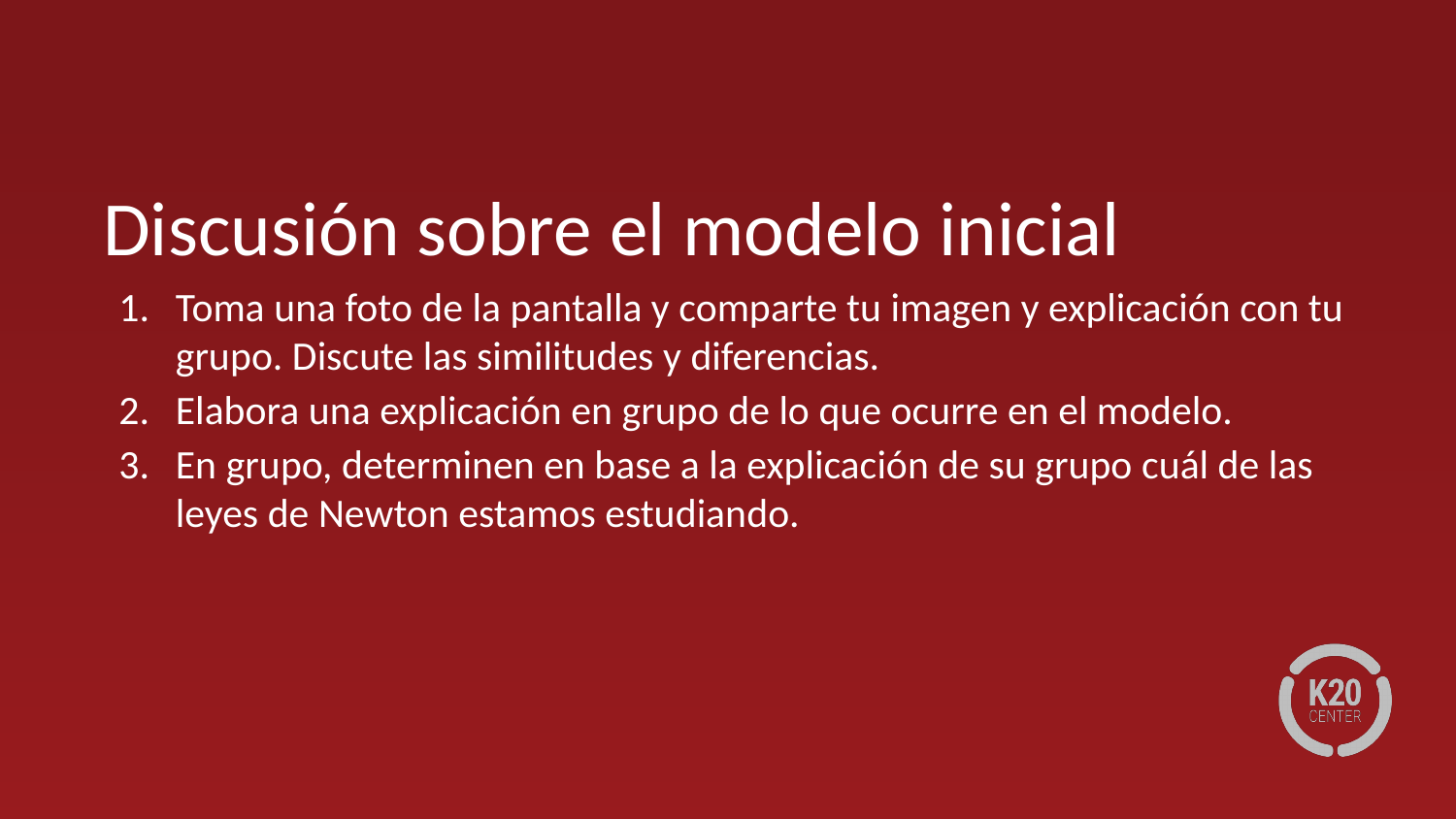

# Discusión sobre el modelo inicial
Toma una foto de la pantalla y comparte tu imagen y explicación con tu grupo. Discute las similitudes y diferencias.
Elabora una explicación en grupo de lo que ocurre en el modelo.
En grupo, determinen en base a la explicación de su grupo cuál de las leyes de Newton estamos estudiando.